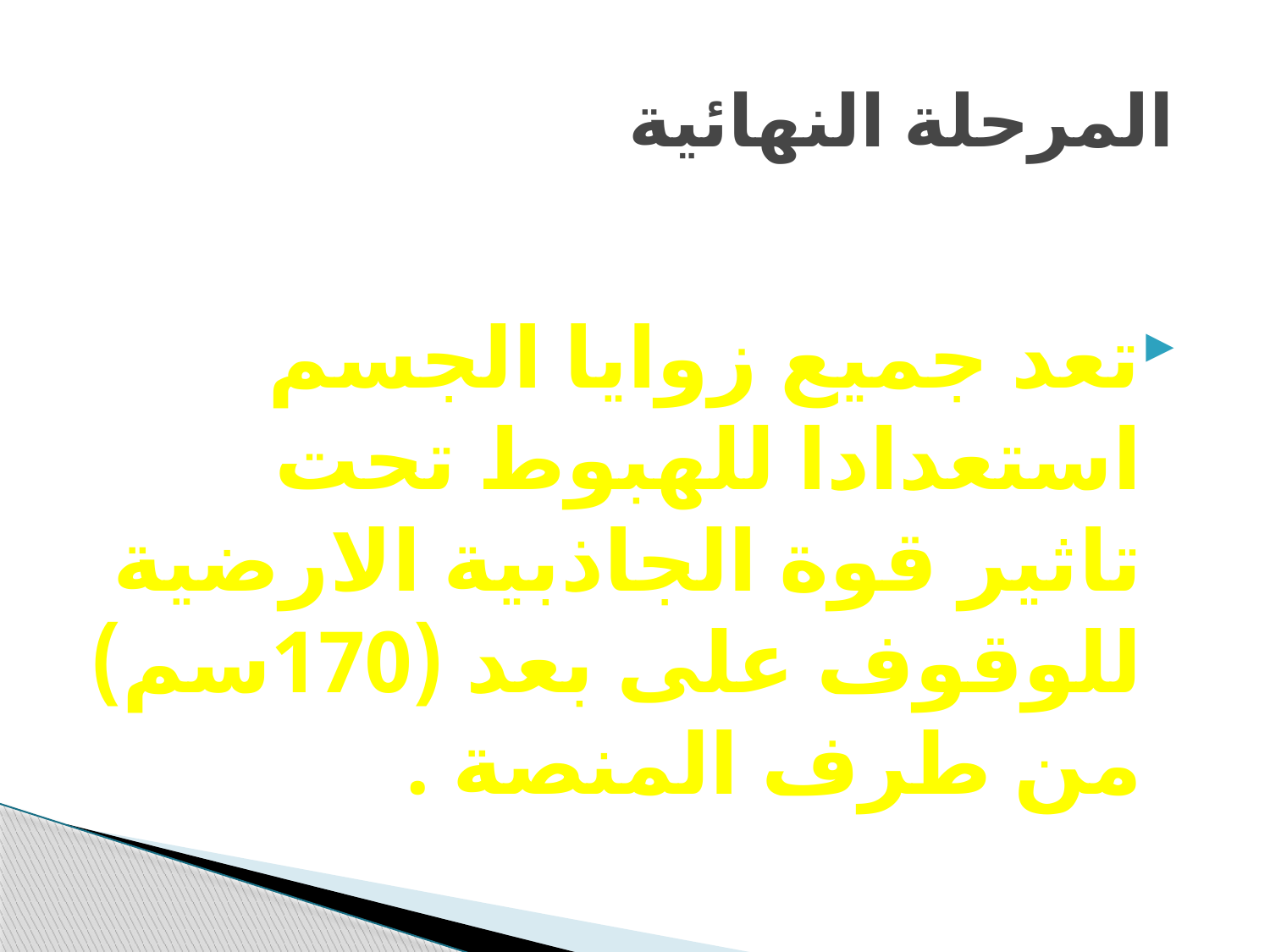

# المرحلة النهائية

تعد جميع زوايا الجسم استعدادا للهبوط تحت تاثير قوة الجاذبية الارضية للوقوف على بعد (170سم) من طرف المنصة .